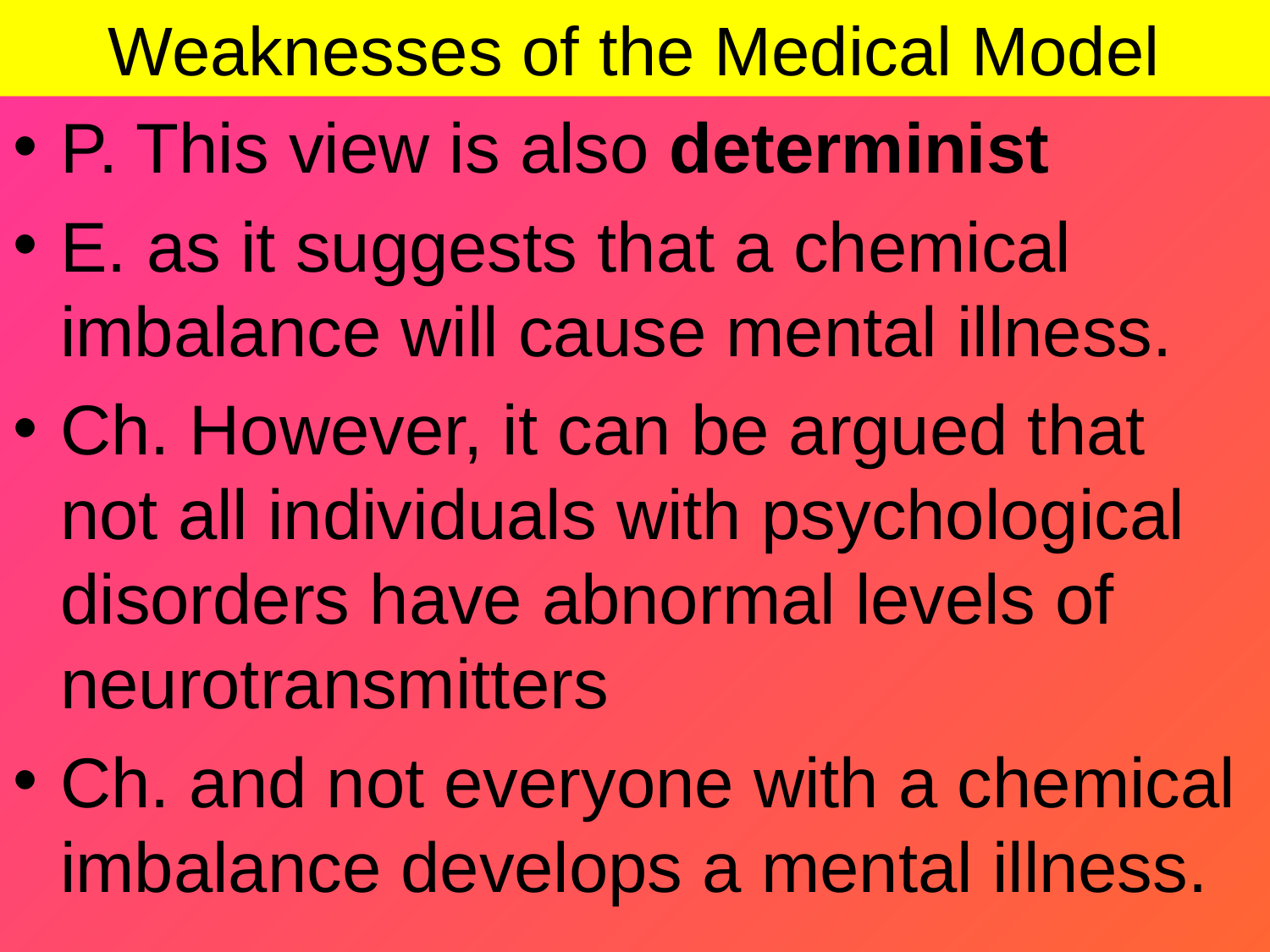

# Weaknesses of the Medical Model
P. This view is also determinist
E. as it suggests that a chemical imbalance will cause mental illness.
Ch. However, it can be argued that not all individuals with psychological disorders have abnormal levels of neurotransmitters
Ch. and not everyone with a chemical imbalance develops a mental illness.